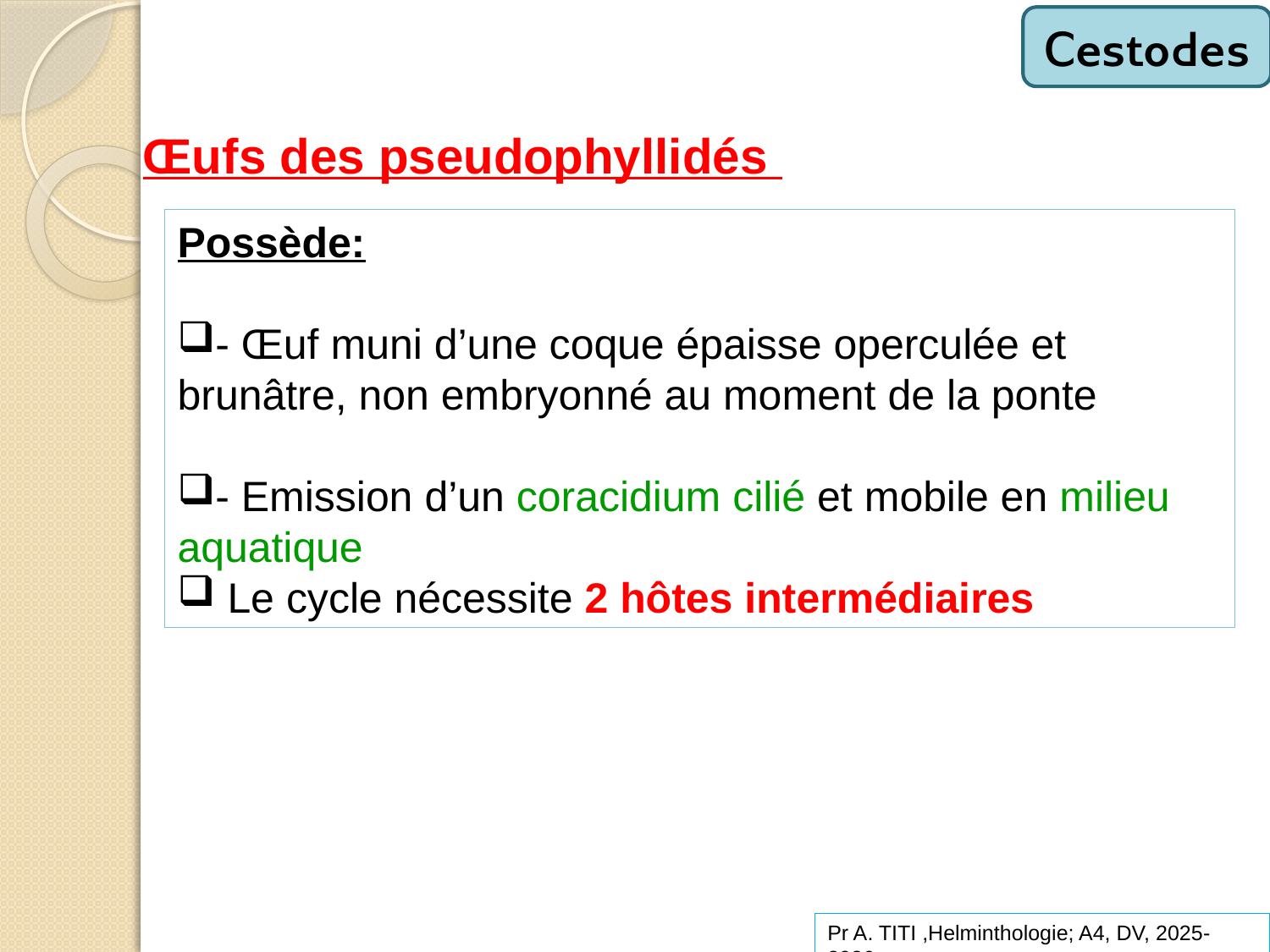

Cestodes
Œufs des pseudophyllidés
Possède:

- Œuf muni d’une coque épaisse operculée et brunâtre, non embryonné au moment de la ponte

- Emission d’un coracidium cilié et mobile en milieu aquatique
 Le cycle nécessite 2 hôtes intermédiaires

Pr A. TITI ,Helminthologie; A4, DV, 2025-2026